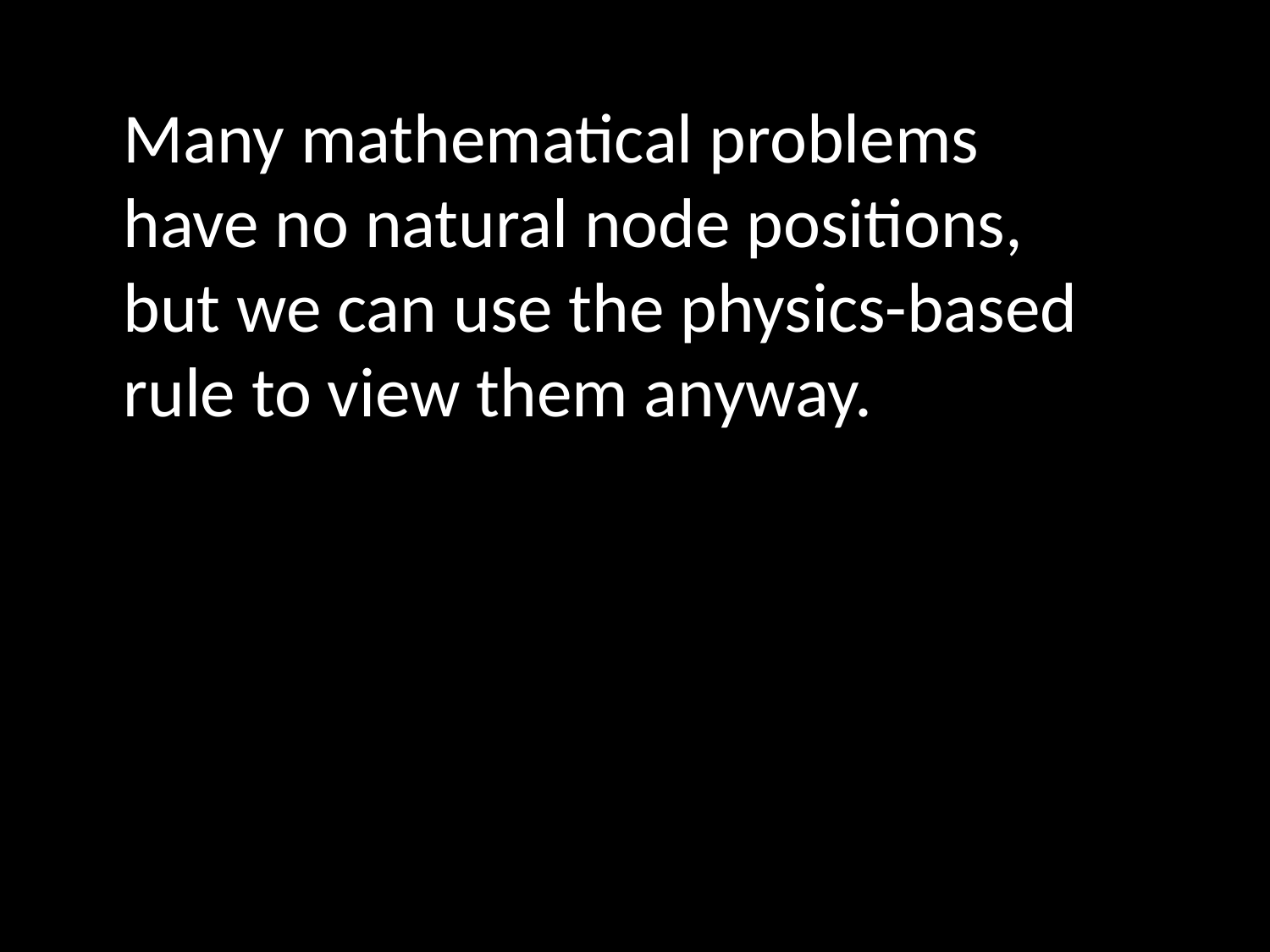

Many mathematical problems
have no natural node positions,
but we can use the physics-based
rule to view them anyway.